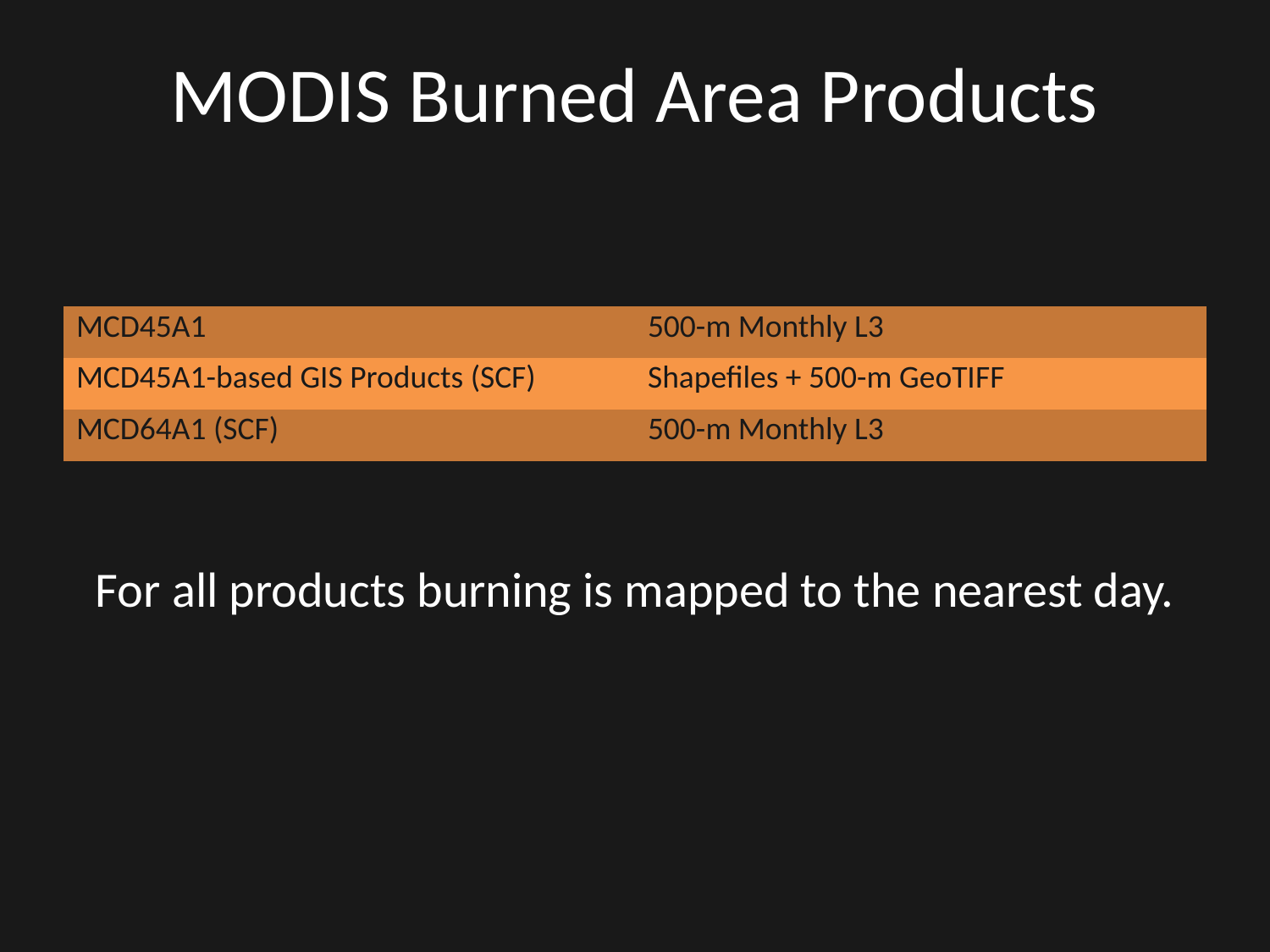

# MODIS Burned Area Products
| MCD45A1 | 500-m Monthly L3 |
| --- | --- |
| MCD45A1-based GIS Products (SCF) | Shapefiles + 500-m GeoTIFF |
| MCD64A1 (SCF) | 500-m Monthly L3 |
For all products burning is mapped to the nearest day.